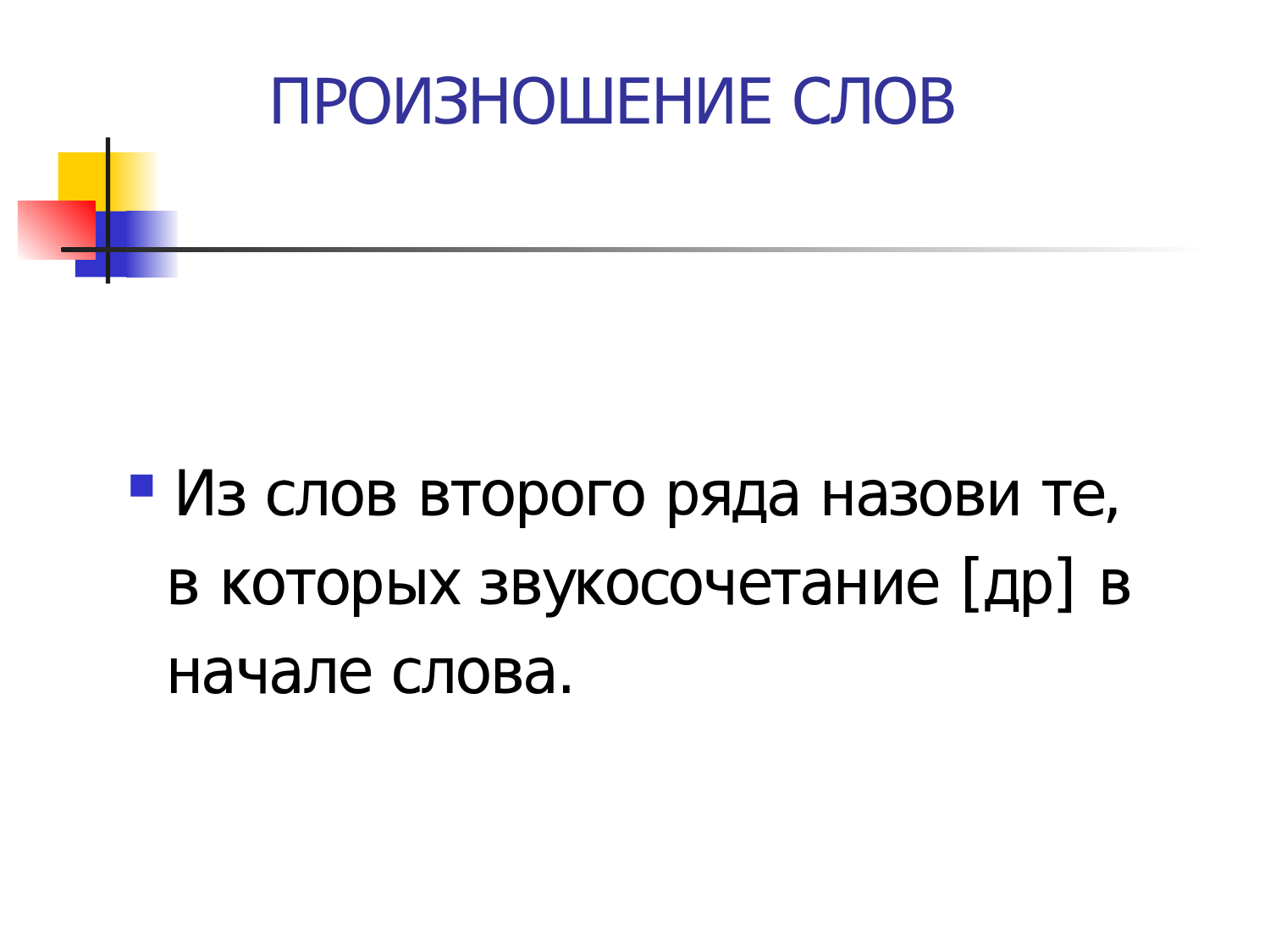

# ПРОИЗНОШЕНИЕ СЛОВ
Из слов второго ряда назови те,
  в которых звукосочетание [др] в
  начале слова.